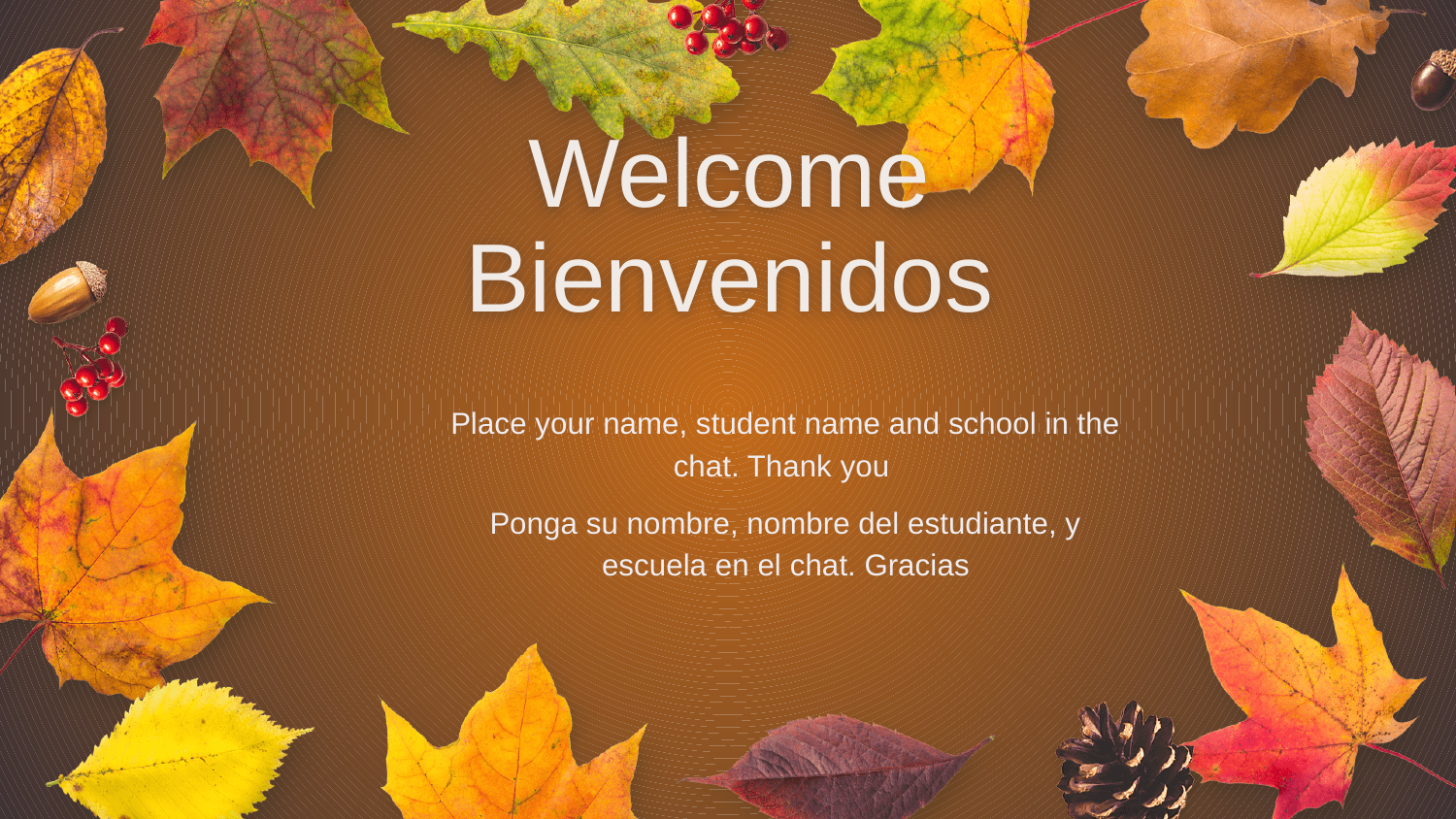

# Welcome
Bienvenidos
Place your name, student name and school in the chat. Thank you
Ponga su nombre, nombre del estudiante, y escuela en el chat. Gracias